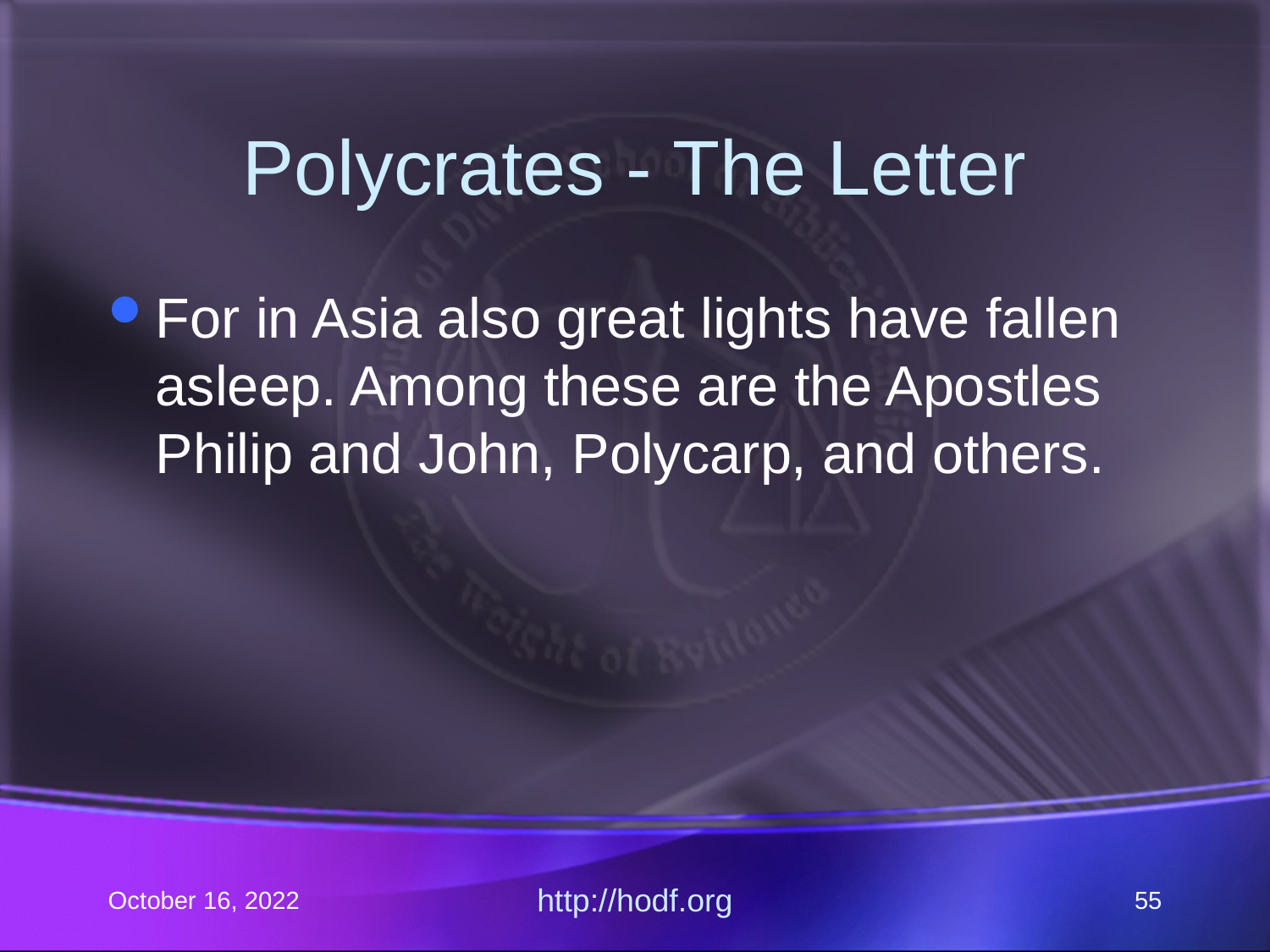

# Polycrates - The Letter
For in Asia also great lights have fallen asleep. Among these are the Apostles Philip and John, Polycarp, and others.
October 16, 2022
http://hodf.org
55